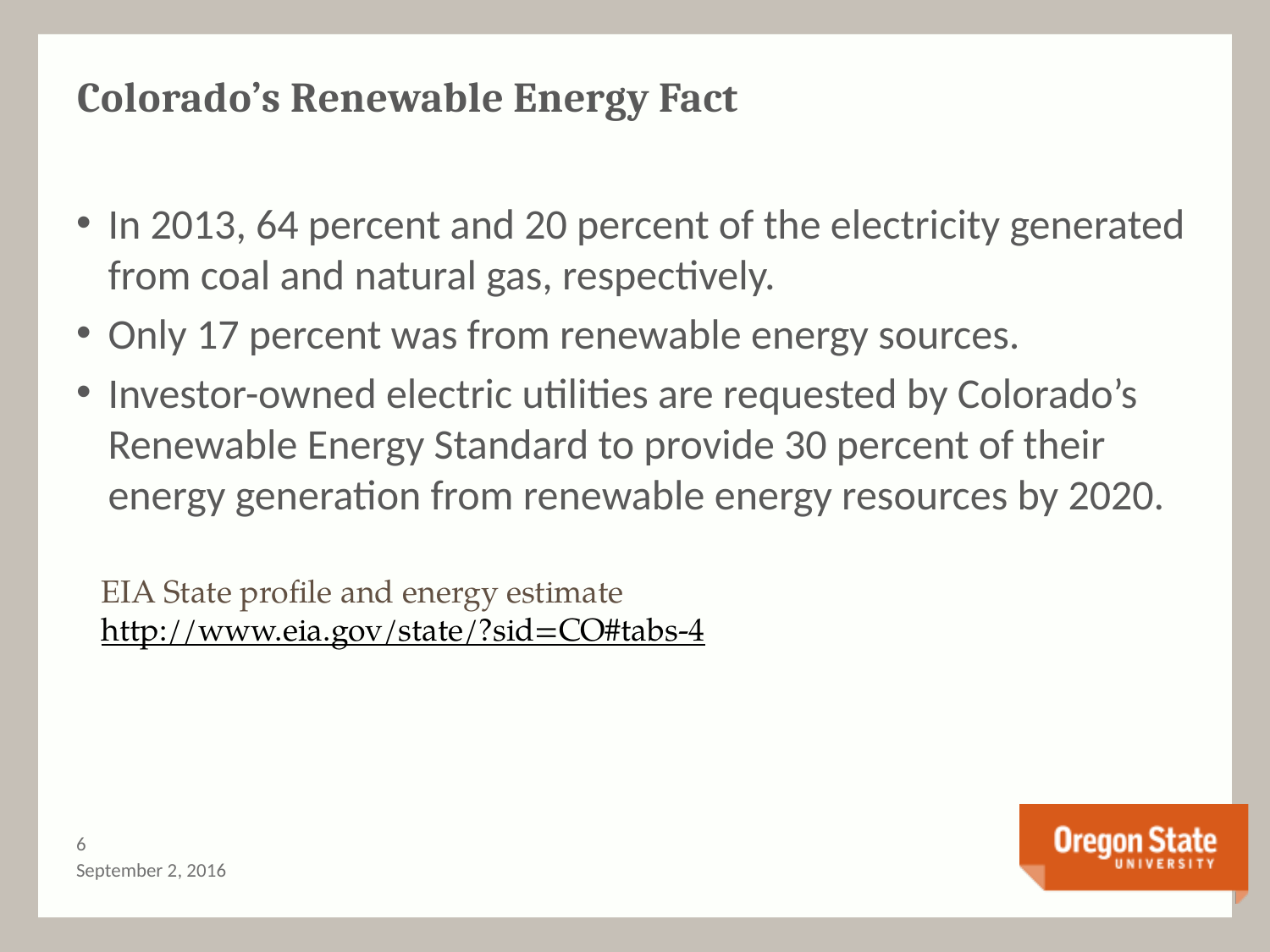

# Colorado’s Renewable Energy Fact
In 2013, 64 percent and 20 percent of the electricity generated from coal and natural gas, respectively.
Only 17 percent was from renewable energy sources.
Investor-owned electric utilities are requested by Colorado’s Renewable Energy Standard to provide 30 percent of their energy generation from renewable energy resources by 2020.
EIA State profile and energy estimate http://www.eia.gov/state/?sid=CO#tabs-4
6
September 2, 2016